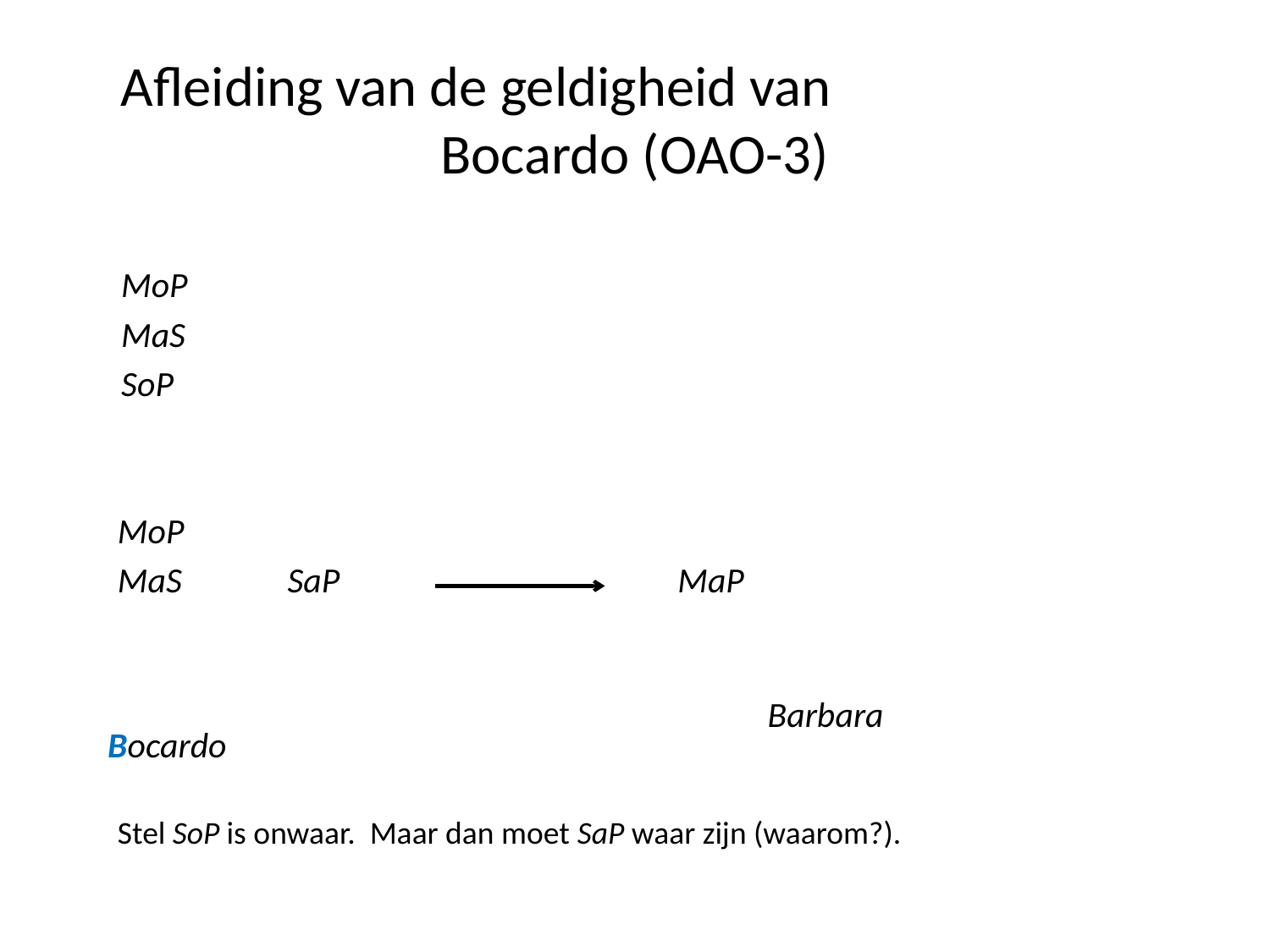

# Afleiding van de geldigheid van                          Bocardo (OAO-3)
MoP
MaS
SoP
MoP
MaS

SaP

MaP

Barbara
Bocardo
Stel SoP is onwaar.  Maar dan moet SaP waar zijn (waarom?).